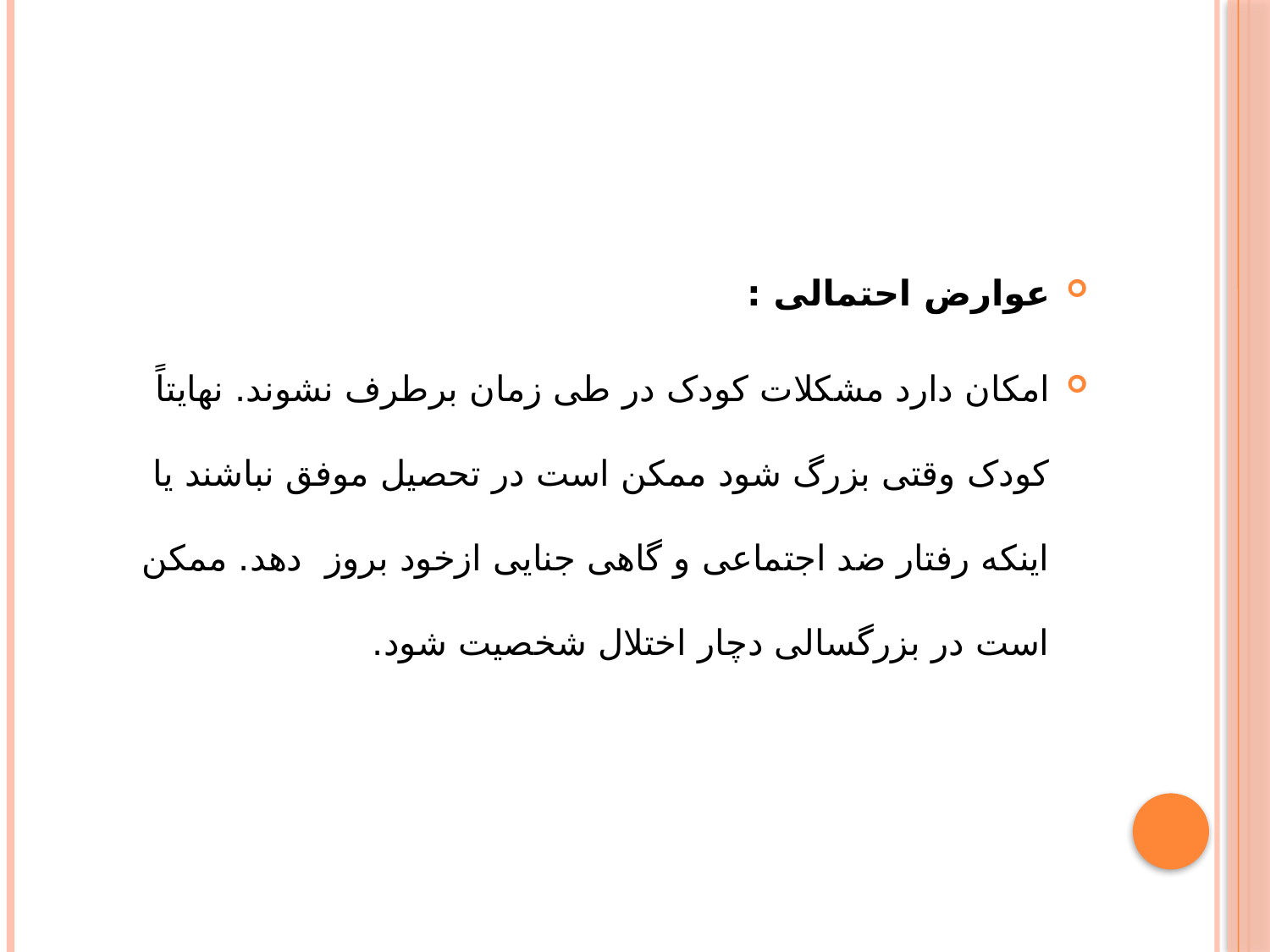

عوارض احتمالی :
امکان دارد مشکلات کودک در طی زمان برطرف نشوند. نهایتاً کودک وقتی بزرگ شود ممکن است در تحصیل موفق نباشند یا اینکه رفتار ضد اجتماعی و گاهی جنایی ازخود بروز  دهد. ممکن است در بزرگسالی دچار اختلال شخصیت شود.